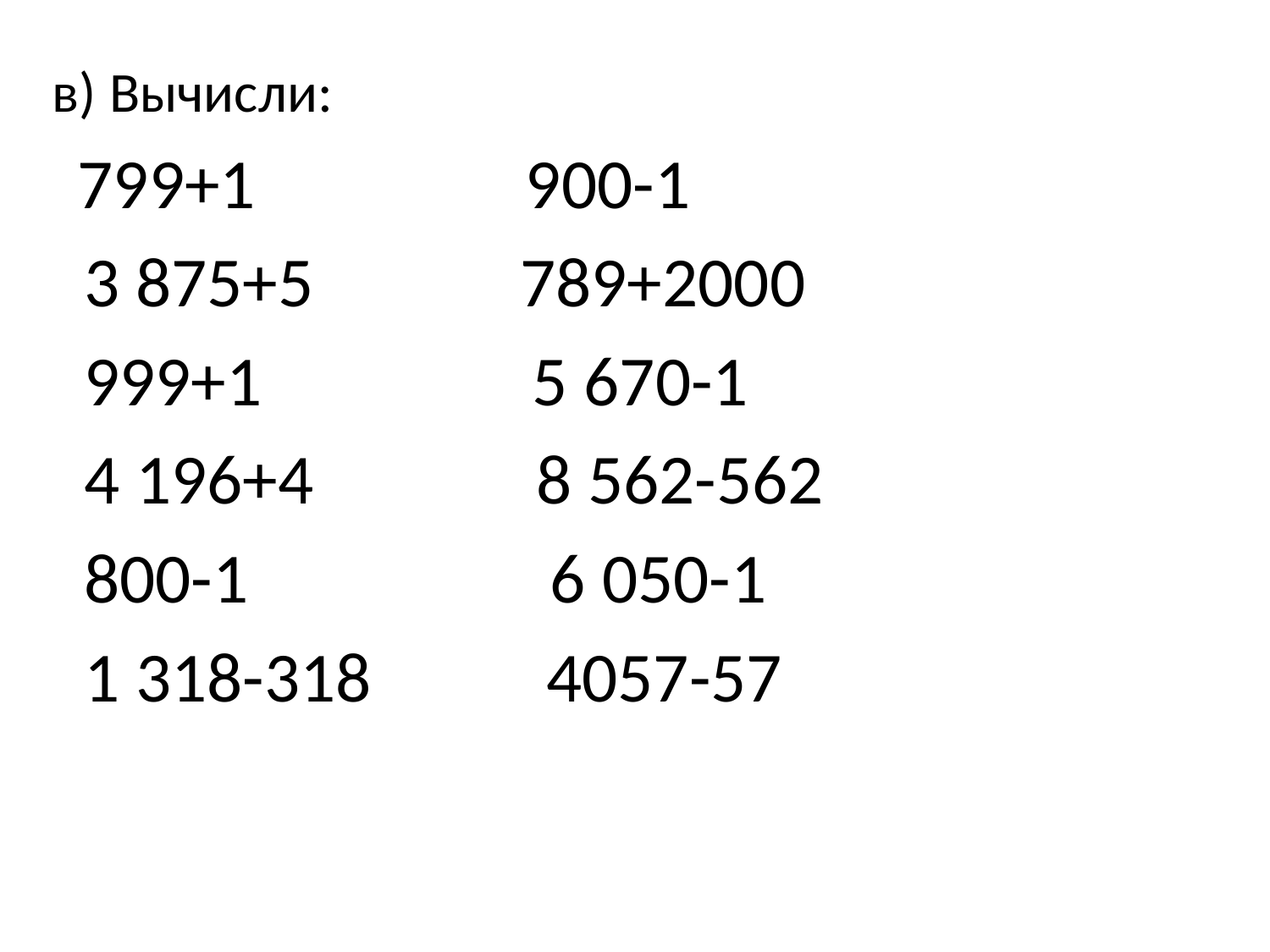

в) Вычисли:
  799+1                 900-1
  3 875+5             789+2000
  999+1                 5 670-1
  4 196+4              8 562-562
  800-1                   6 050-1
  1 318-318           4057-57